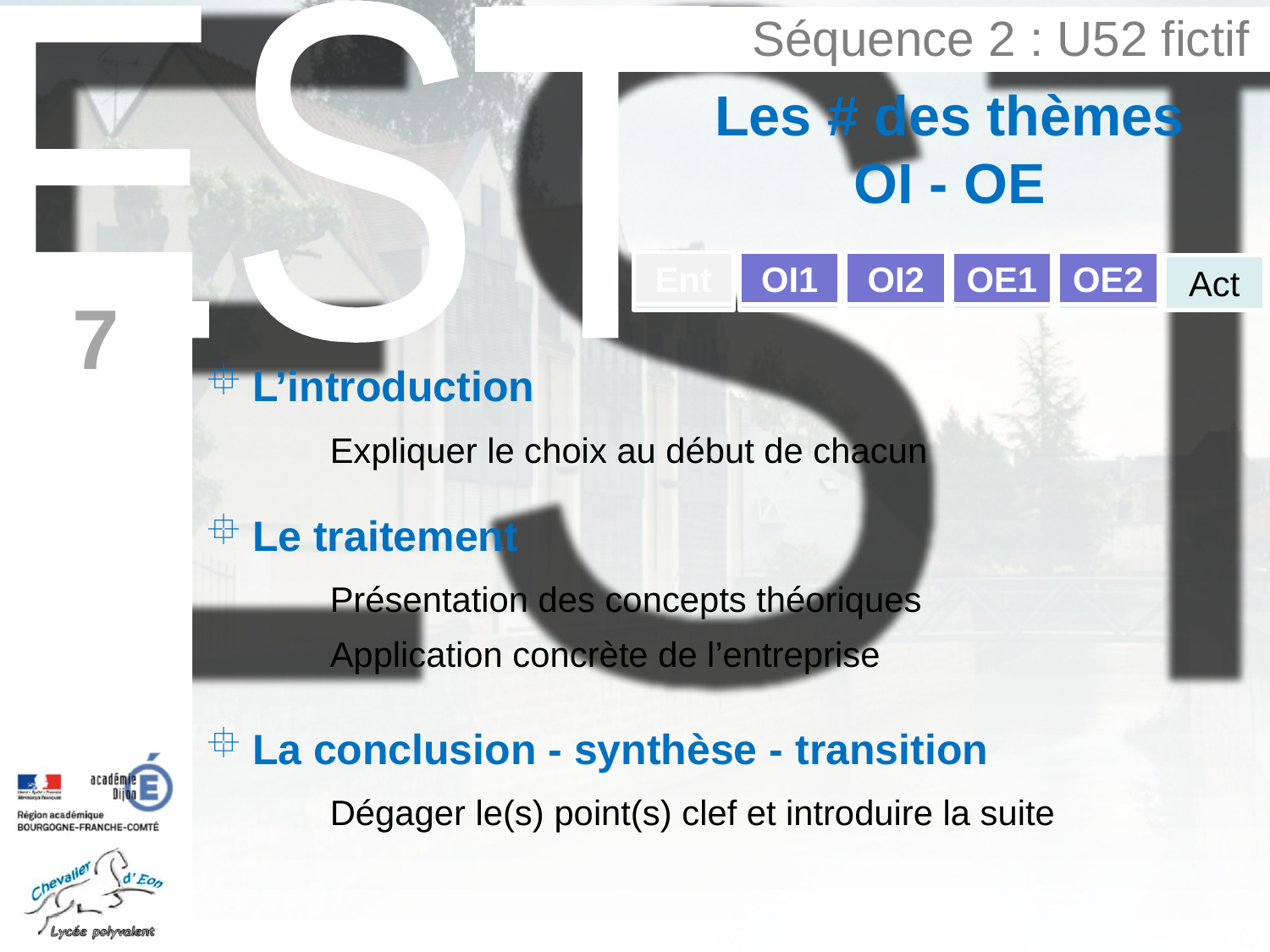

Séquence 2 : U52 fictif
Les # des thèmes
OI - OE
Ent
OI1
OI2
OE1
OE2
Ent
OI1
OI2
OE1
OE2
Act
7
L’introduction
	Expliquer le choix au début de chacun
Le traitement
	Présentation des concepts théoriques
	Application concrète de l’entreprise
La conclusion - synthèse - transition
	Dégager le(s) point(s) clef et introduire la suite